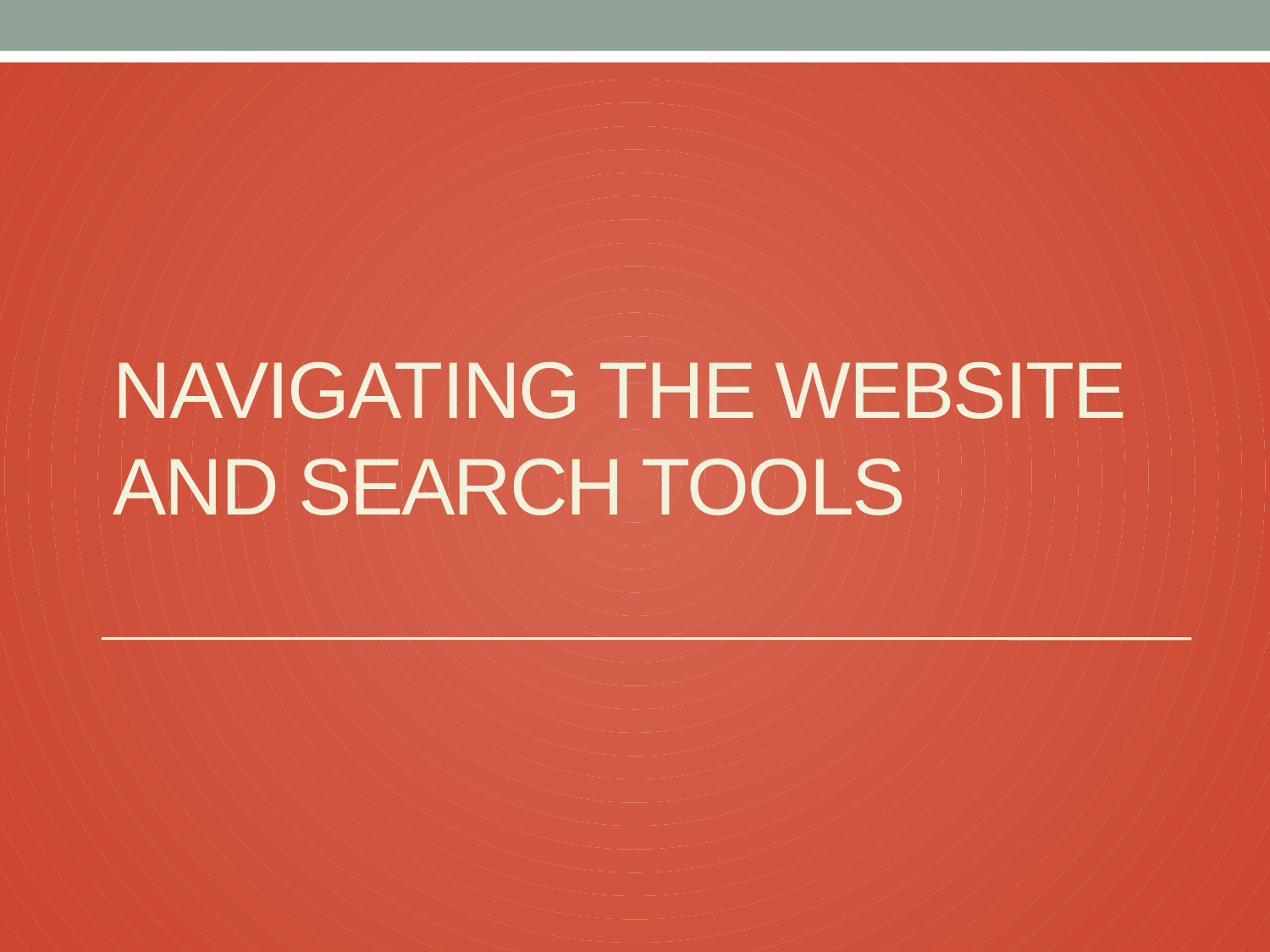

# Navigating the website and search tools